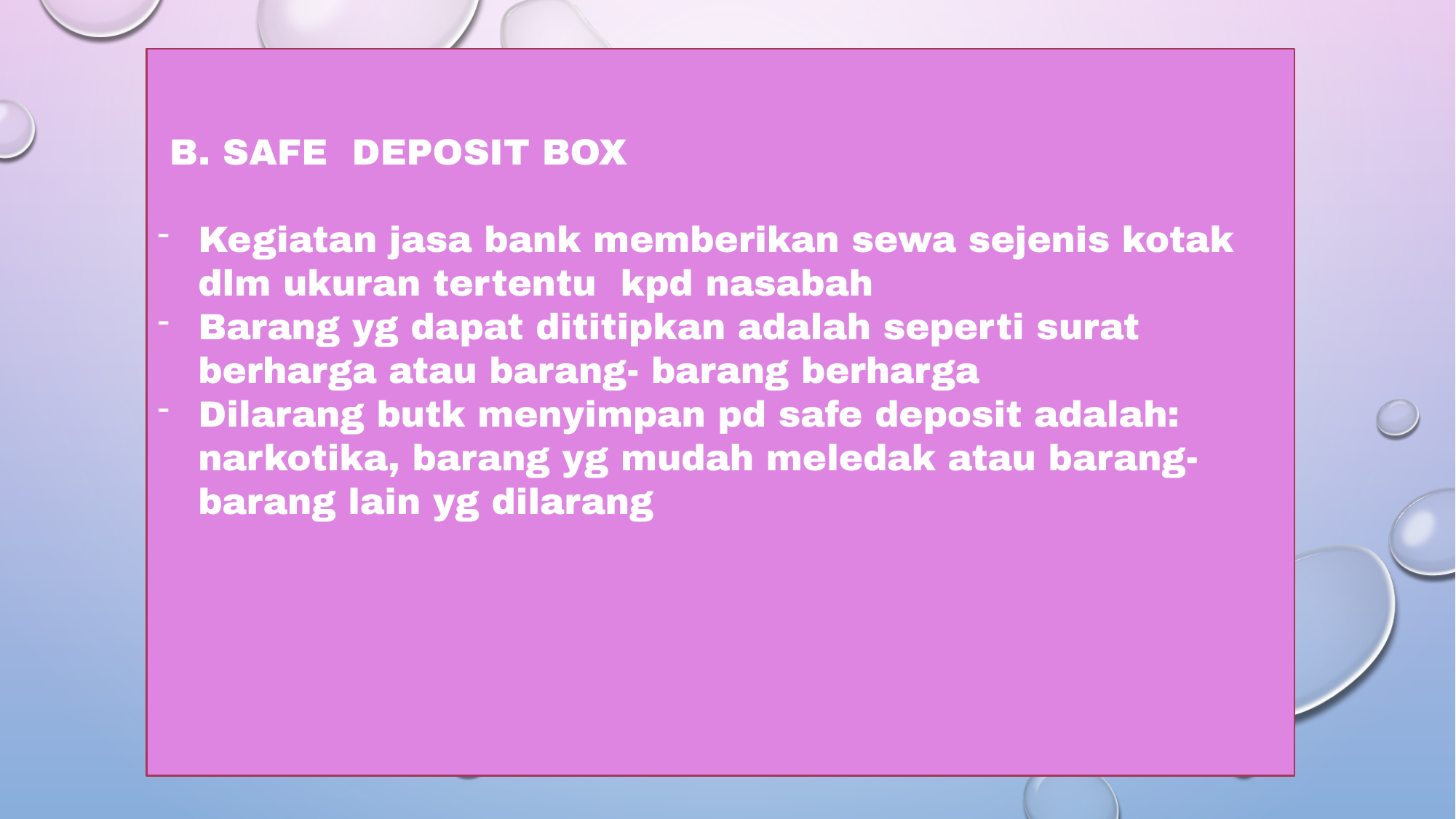

B. SAFE  DEPOSIT BOX

Kegiatan jasa bank memberikan sewa sejenis kotak dlm ukuran tertentu  kpd nasabah
Barang yg dapat dititipkan adalah seperti surat berharga atau barang- barang berharga
Dilarang butk menyimpan pd safe deposit adalah: narkotika, barang yg mudah meledak atau barang- barang lain yg dilarang

#